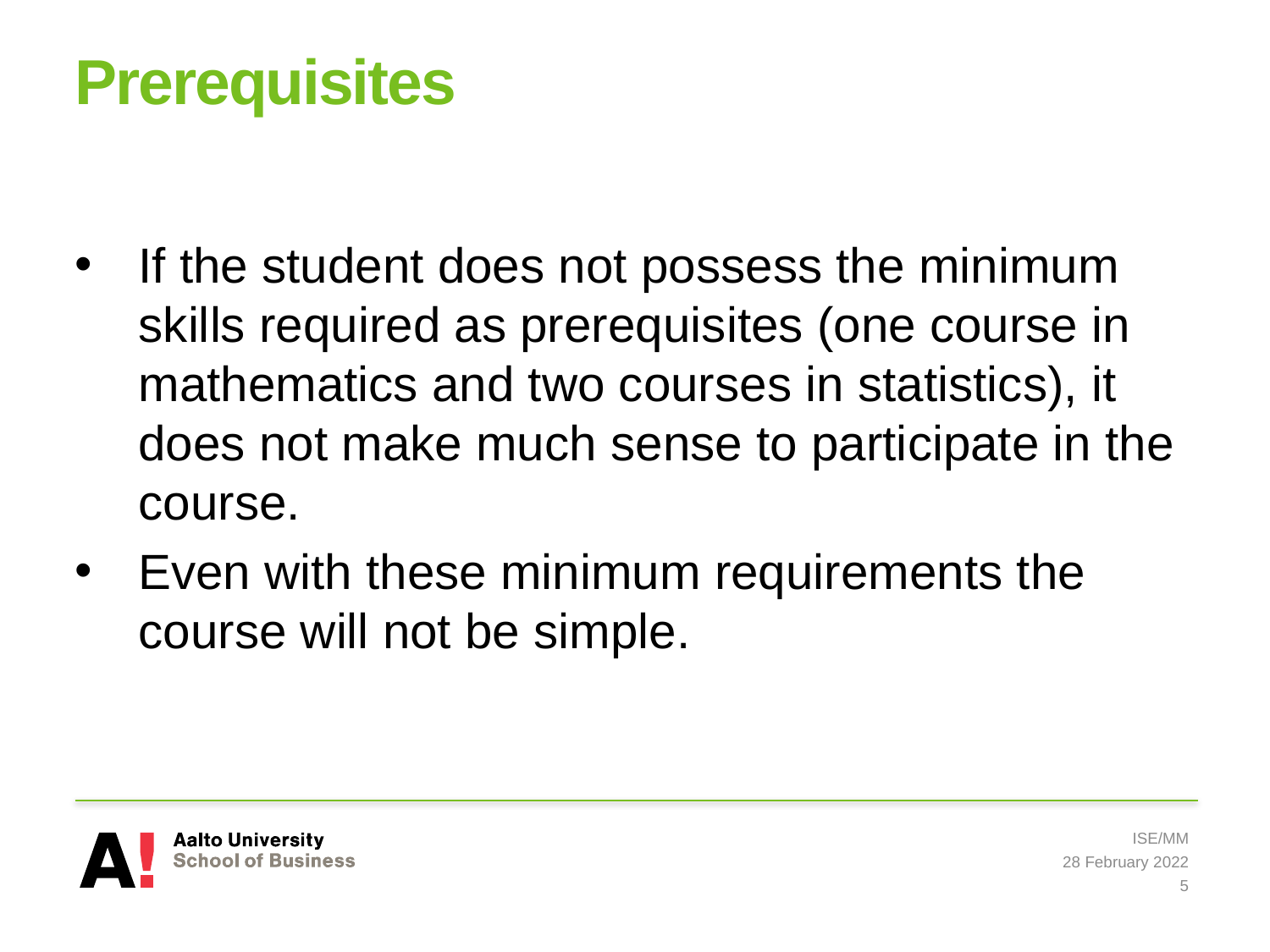

# Prerequisites
If the student does not possess the minimum skills required as prerequisites (one course in mathematics and two courses in statistics), it does not make much sense to participate in the course.
Even with these minimum requirements the course will not be simple.
ISE/MM
28 February 2022
5